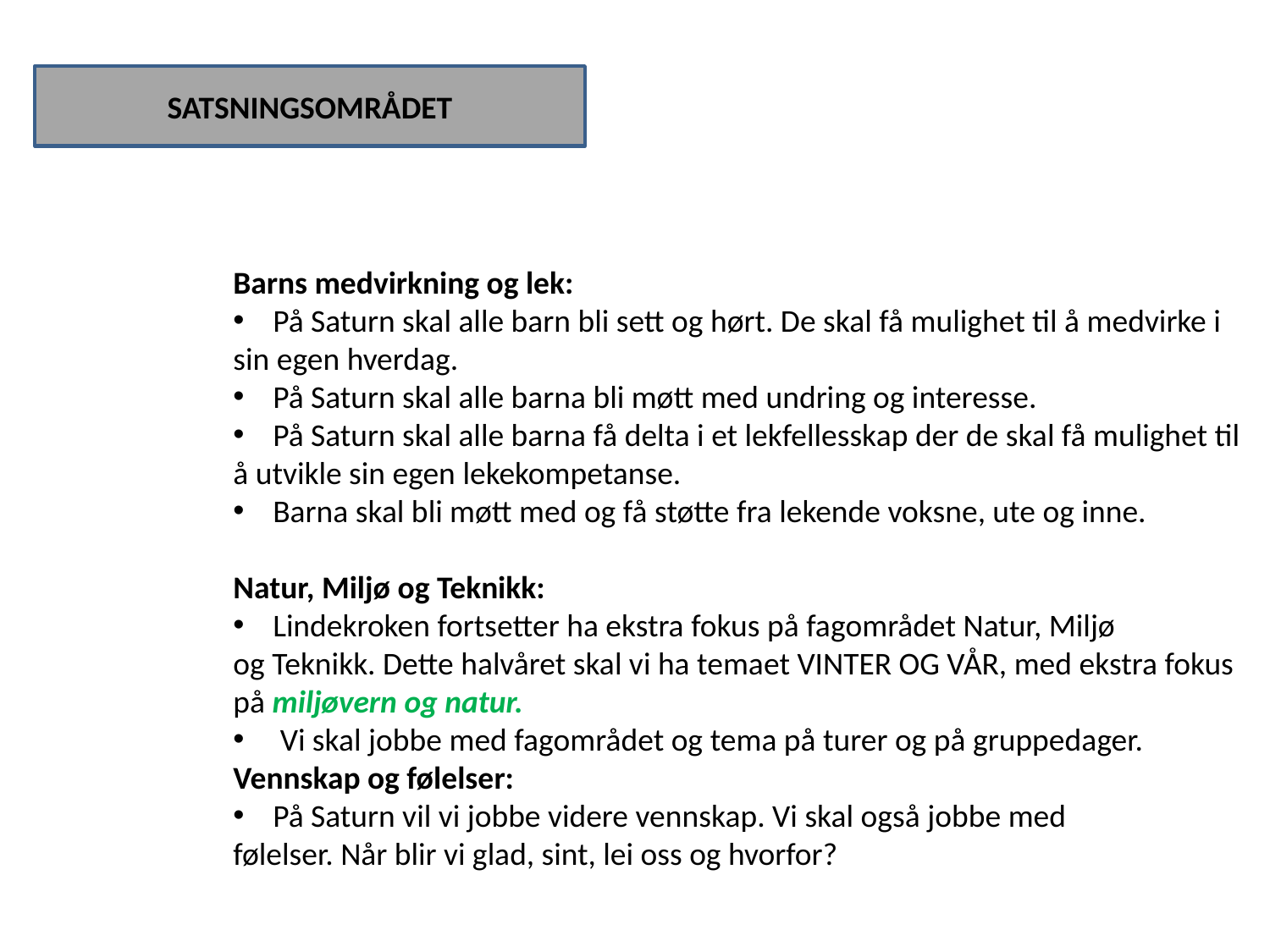

SATSNINGSOMRÅDET
Barns medvirkning og lek:
På Saturn skal alle barn bli sett og hørt. De skal få mulighet til å medvirke i
sin egen hverdag.
På Saturn skal alle barna bli møtt med undring og interesse.
På Saturn skal alle barna få delta i et lekfellesskap der de skal få mulighet til
å utvikle sin egen lekekompetanse.
Barna skal bli møtt med og få støtte fra lekende voksne, ute og inne.

Natur, Miljø og Teknikk:
Lindekroken fortsetter ha ekstra fokus på fagområdet Natur, Miljø
og Teknikk. Dette halvåret skal vi ha temaet VINTER OG VÅR, med ekstra fokus
på miljøvern og natur.
 Vi skal jobbe med fagområdet og tema på turer og på gruppedager.
Vennskap og følelser:
På Saturn vil vi jobbe videre vennskap. Vi skal også jobbe med
følelser. Når blir vi glad, sint, lei oss og hvorfor?